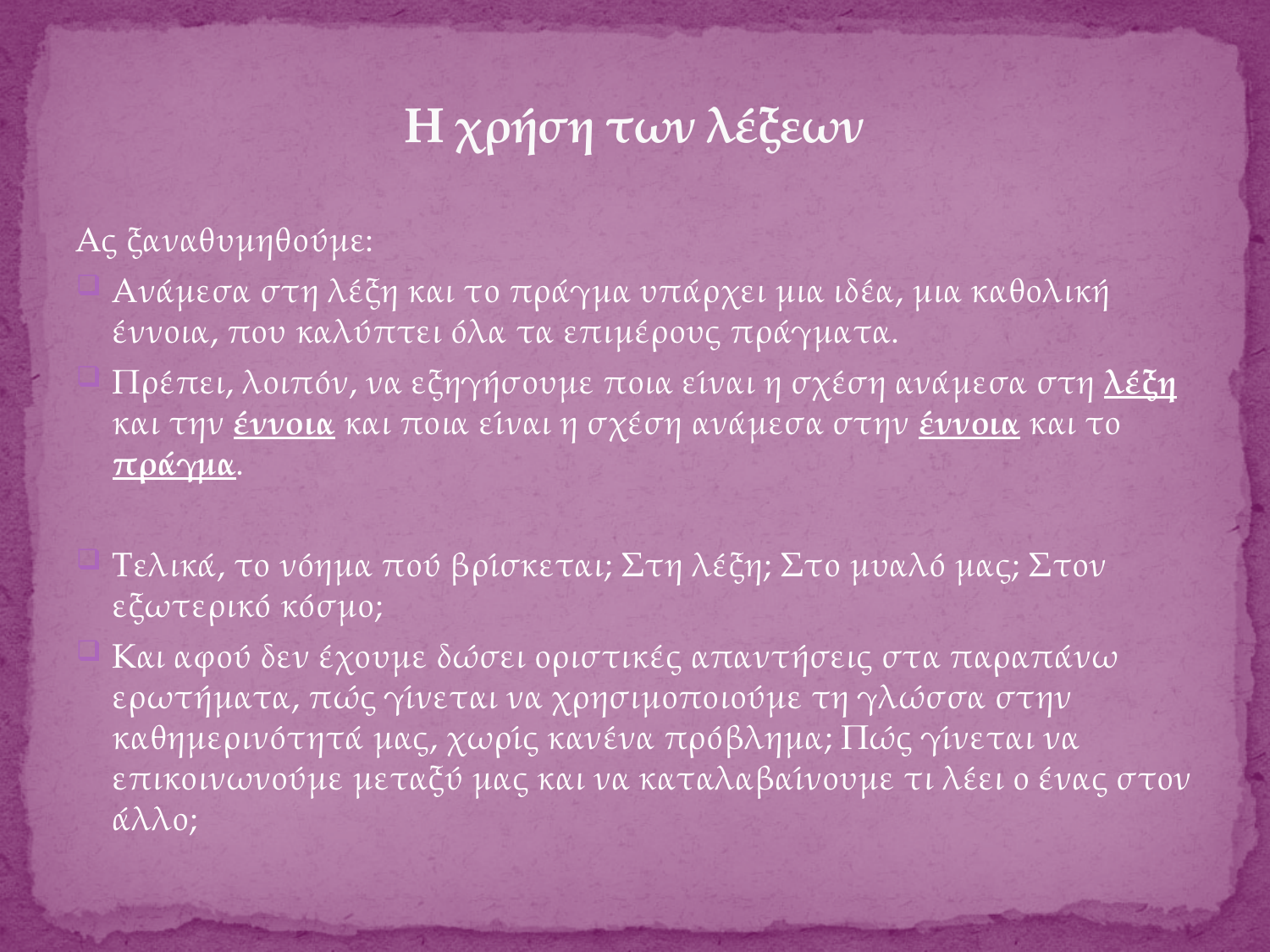

# Η χρήση των λέξεων
Ας ξαναθυμηθούμε:
Ανάμεσα στη λέξη και το πράγμα υπάρχει μια ιδέα, μια καθολική έννοια, που καλύπτει όλα τα επιμέρους πράγματα.
Πρέπει, λοιπόν, να εξηγήσουμε ποια είναι η σχέση ανάμεσα στη λέξη και την έννοια και ποια είναι η σχέση ανάμεσα στην έννοια και το πράγμα.

Τελικά, το νόημα πού βρίσκεται; Στη λέξη; Στο μυαλό μας; Στον εξωτερικό κόσμο;
Και αφού δεν έχουμε δώσει οριστικές απαντήσεις στα παραπάνω ερωτήματα, πώς γίνεται να χρησιμοποιούμε τη γλώσσα στην καθημερινότητά μας, χωρίς κανένα πρόβλημα; Πώς γίνεται να επικοινωνούμε μεταξύ μας και να καταλαβαίνουμε τι λέει ο ένας στον άλλο;